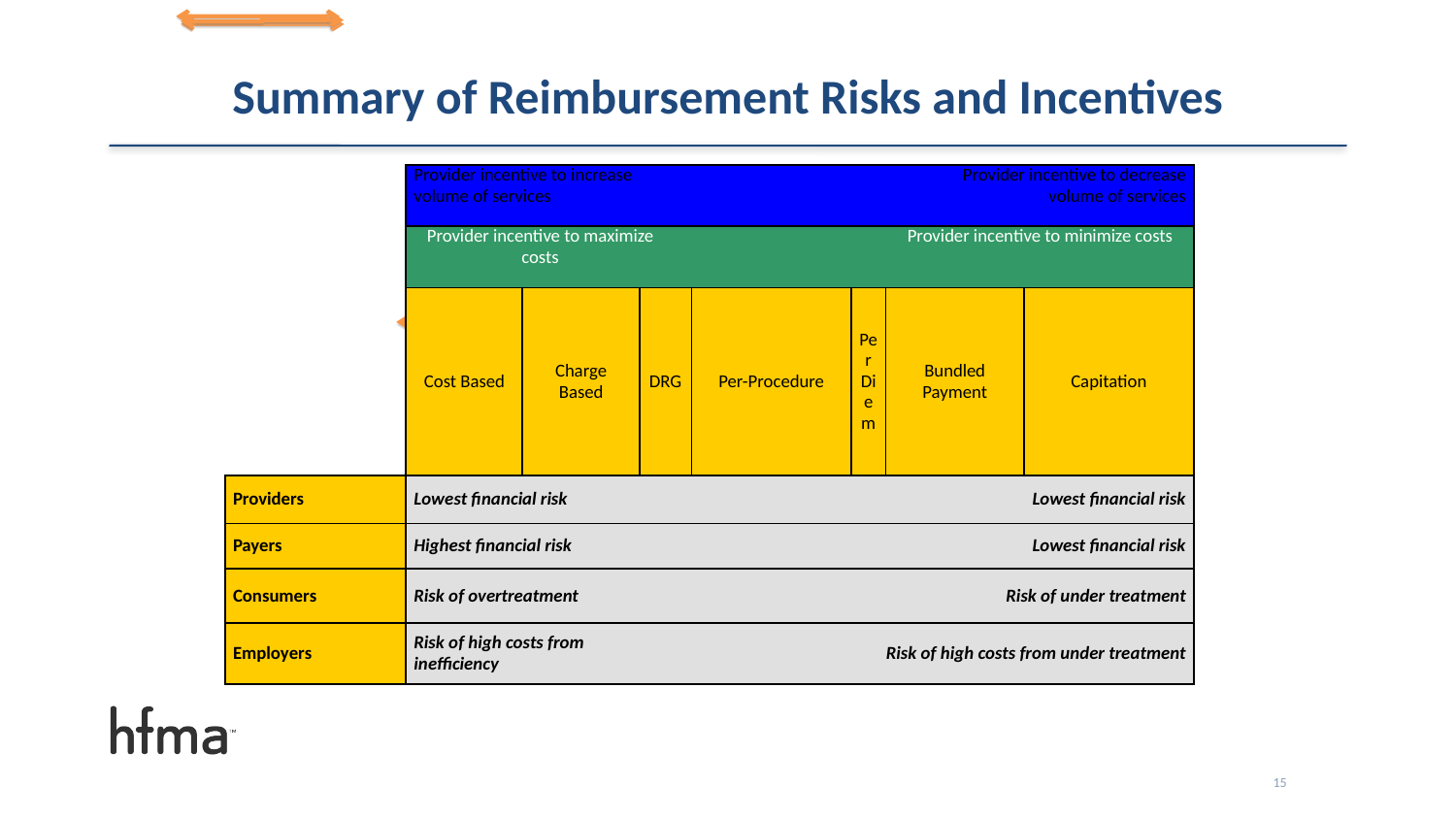

# Summary of Reimbursement Risks and Incentives

|  |  | Provider incentive to increase volume of services |  |  |  |  | Provider incentive to decrease volume of services |  |  |  |  |
| --- | --- | --- | --- | --- | --- | --- | --- | --- | --- | --- | --- |
|  |  | Provider incentive to maximize costs |  |  |  |  |  |  |  | Provider incentive to minimize costs |  |
|  |  | Cost Based | Charge Based | DRG |  |  | Per-Procedure | Per Diem |  | Bundled Payment | Capitation |
| Providers |  | Lowest financial risk |  |  |  |  |  |  | Lowest financial risk |  |  |
| Payers |  | Highest financial risk |  |  |  |  |  |  | Lowest financial risk |  |  |
| Consumers |  | Risk of overtreatment |  |  |  |  |  |  | Risk of under treatment |  |  |
| Employers |  | Risk of high costs from inefficiency |  |  |  |  |  |  | Risk of high costs from under treatment |  |  |

15